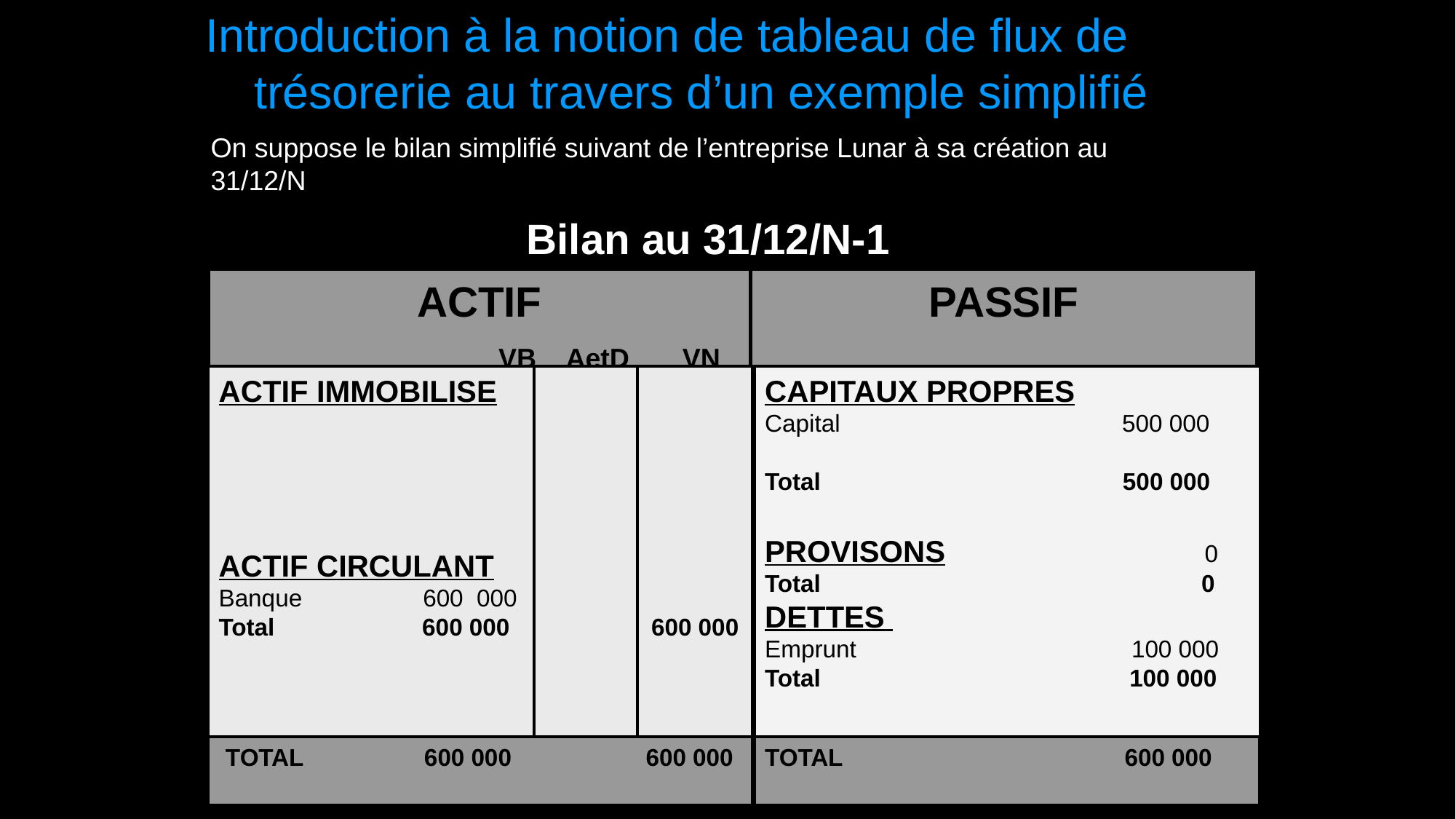

Introduction à la notion de tableau de flux de trésorerie au travers d’un exemple simplifié
On suppose le bilan simplifié suivant de l’entreprise Lunar à sa création au 31/12/N
Bilan au 31/12/N-1
ACTIF
                      VB    AetD       VN
PASSIF
ACTIF IMMOBILISE

ACTIF CIRCULANT
Banque                  600  000
Total                      600 000

CAPITAUX PROPRES
Capital                                          500 000
Total                                             500 000

PROVISONS                               0
Total                                                         0
DETTES
Emprunt                                         100 000
Total                                              100 000

600 000
 TOTAL                  600 000                    600 000
TOTAL                                          600 000
1